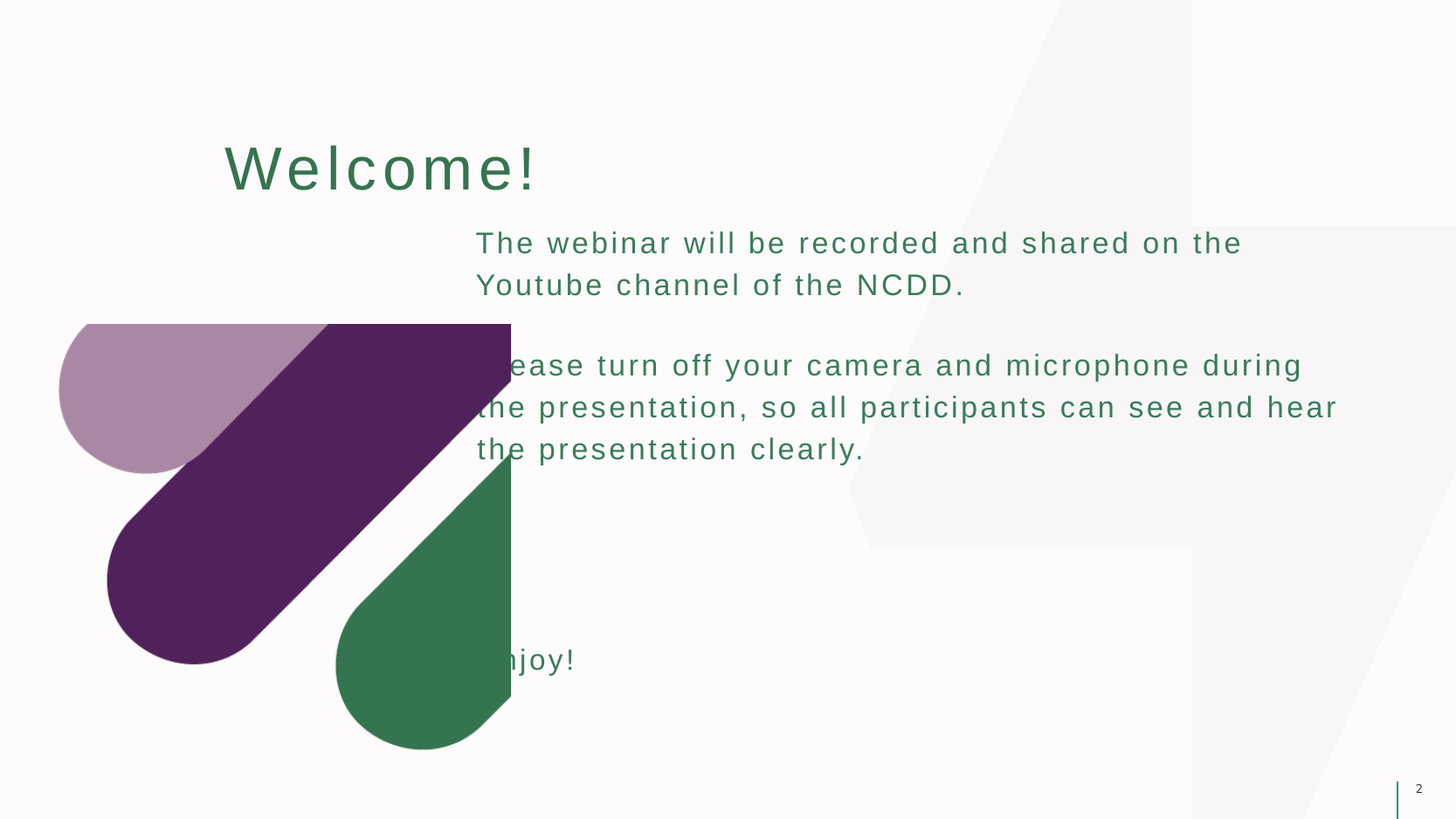

Welcome!
The webinar will be recorded and shared on the Youtube channel of the NCDD.

Please turn off your camera and microphone during the presentation, so all participants can see and hear the presentation clearly.

Enjoy!